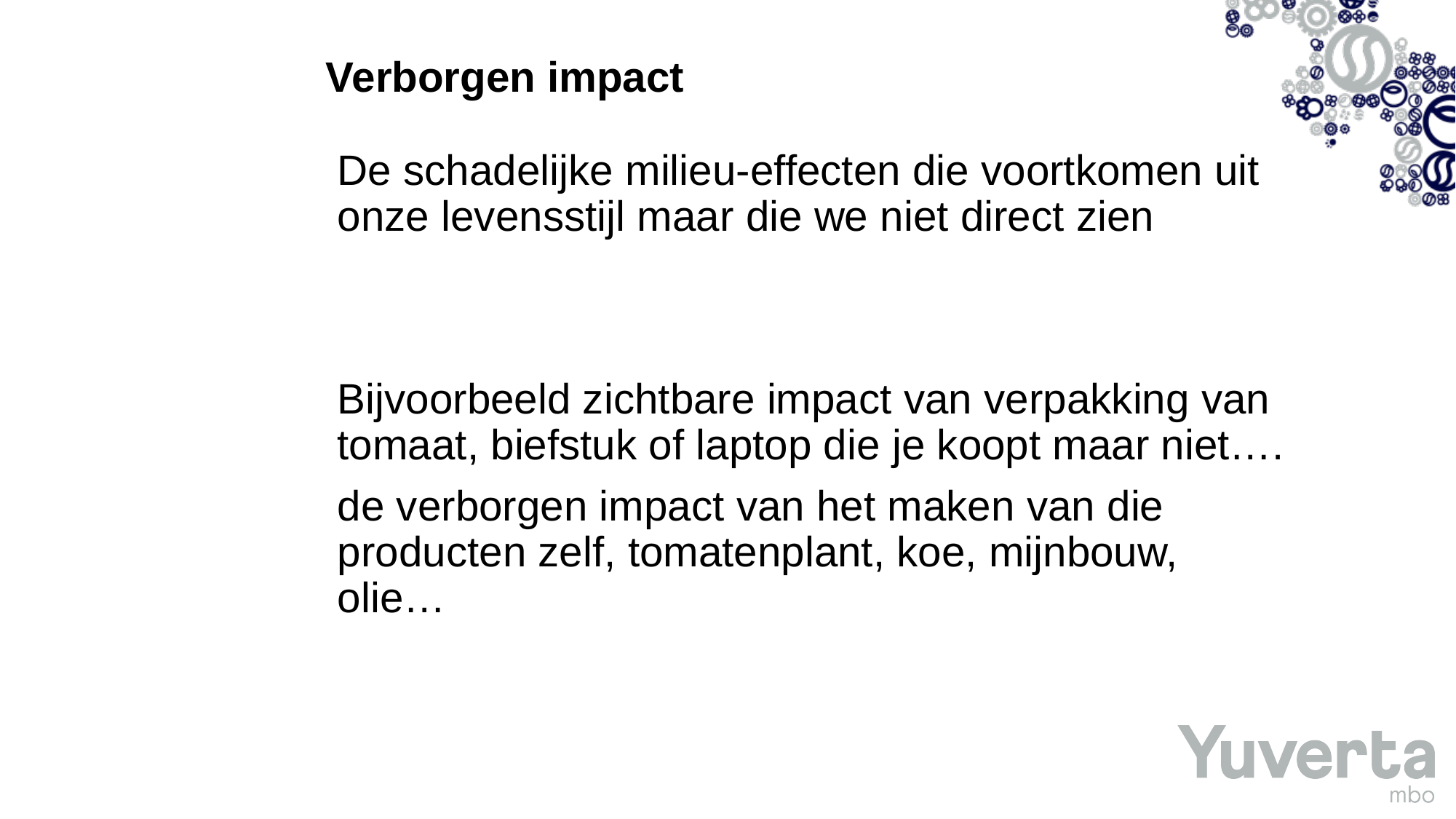

# Verborgen impact
De schadelijke milieu-effecten die voortkomen uit onze levensstijl maar die we niet direct zien

Bijvoorbeeld zichtbare impact van verpakking van tomaat, biefstuk of laptop die je koopt maar niet….
de verborgen impact van het maken van die producten zelf, tomatenplant, koe, mijnbouw, olie…